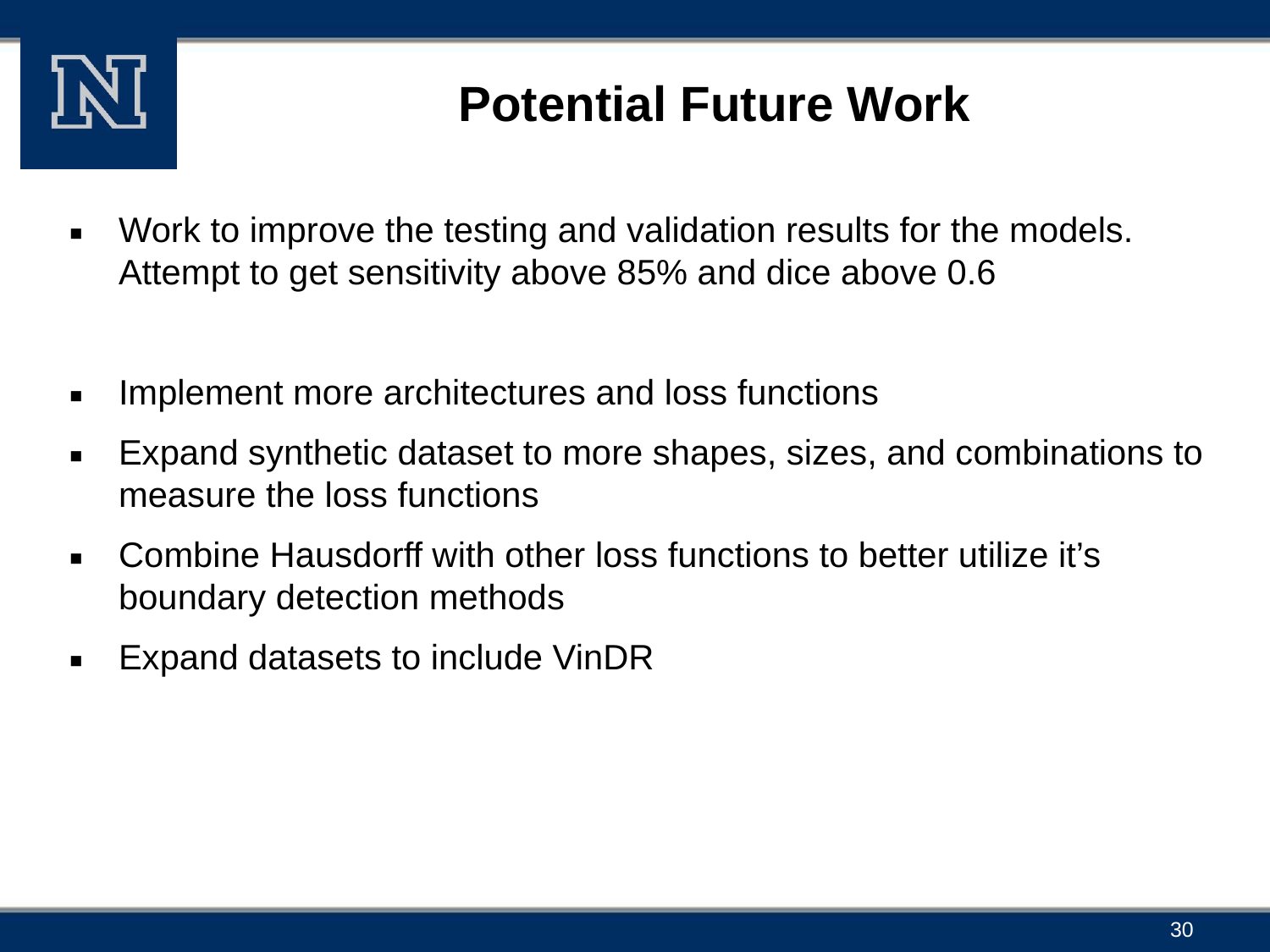

# Potential Future Work
Work to improve the testing and validation results for the models.  Attempt to get sensitivity above 85% and dice above 0.6

Implement more architectures and loss functions
Expand synthetic dataset to more shapes, sizes, and combinations to measure the loss functions
Combine Hausdorff with other loss functions to better utilize it’s boundary detection methods
Expand datasets to include VinDR
30